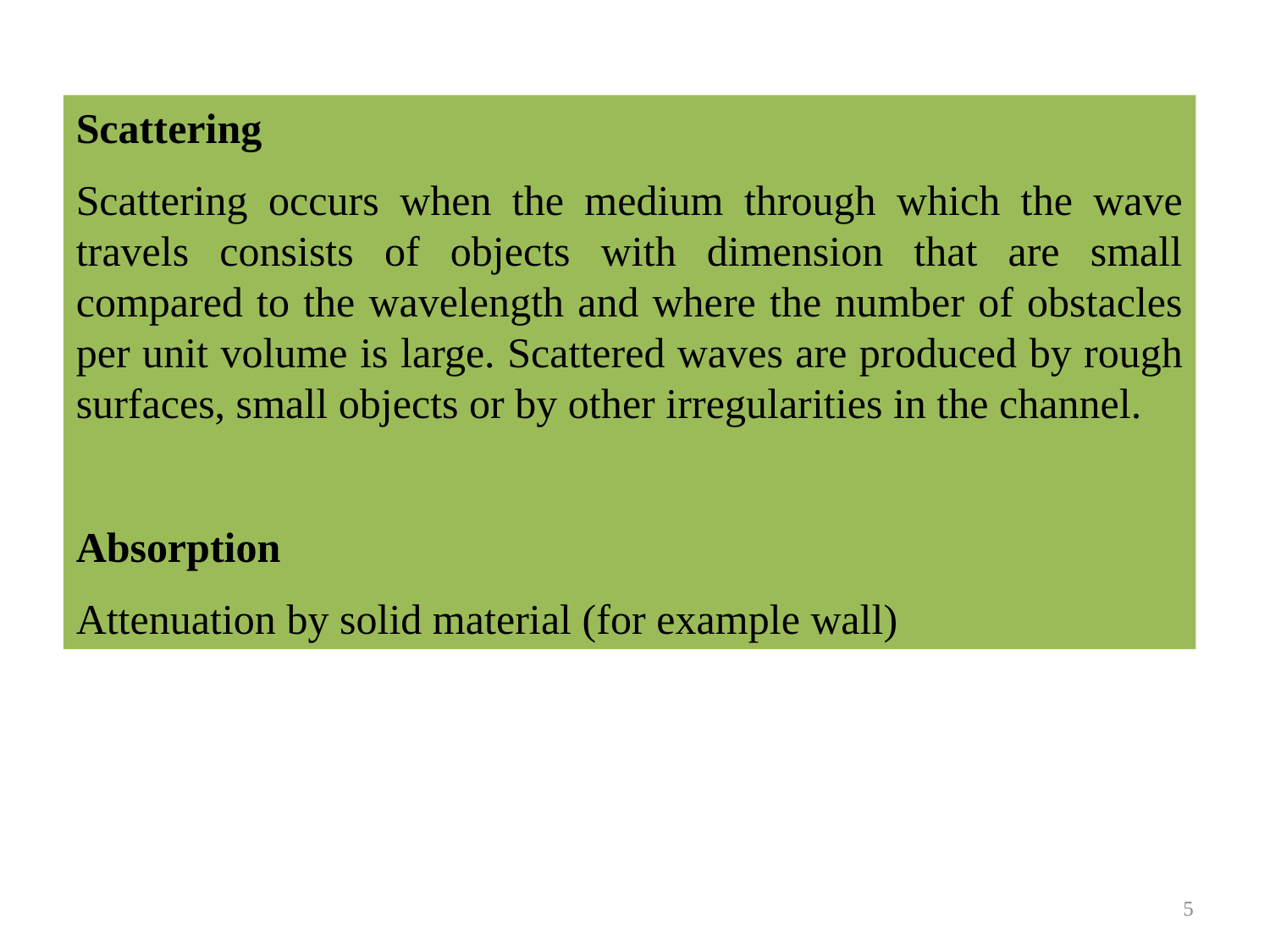

Scattering
Scattering occurs when the medium through which the wave travels consists of objects with dimension that are small compared to the wavelength and where the number of obstacles per unit volume is large. Scattered waves are produced by rough surfaces, small objects or by other irregularities in the channel.

Absorption
Attenuation by solid material (for example wall)
5